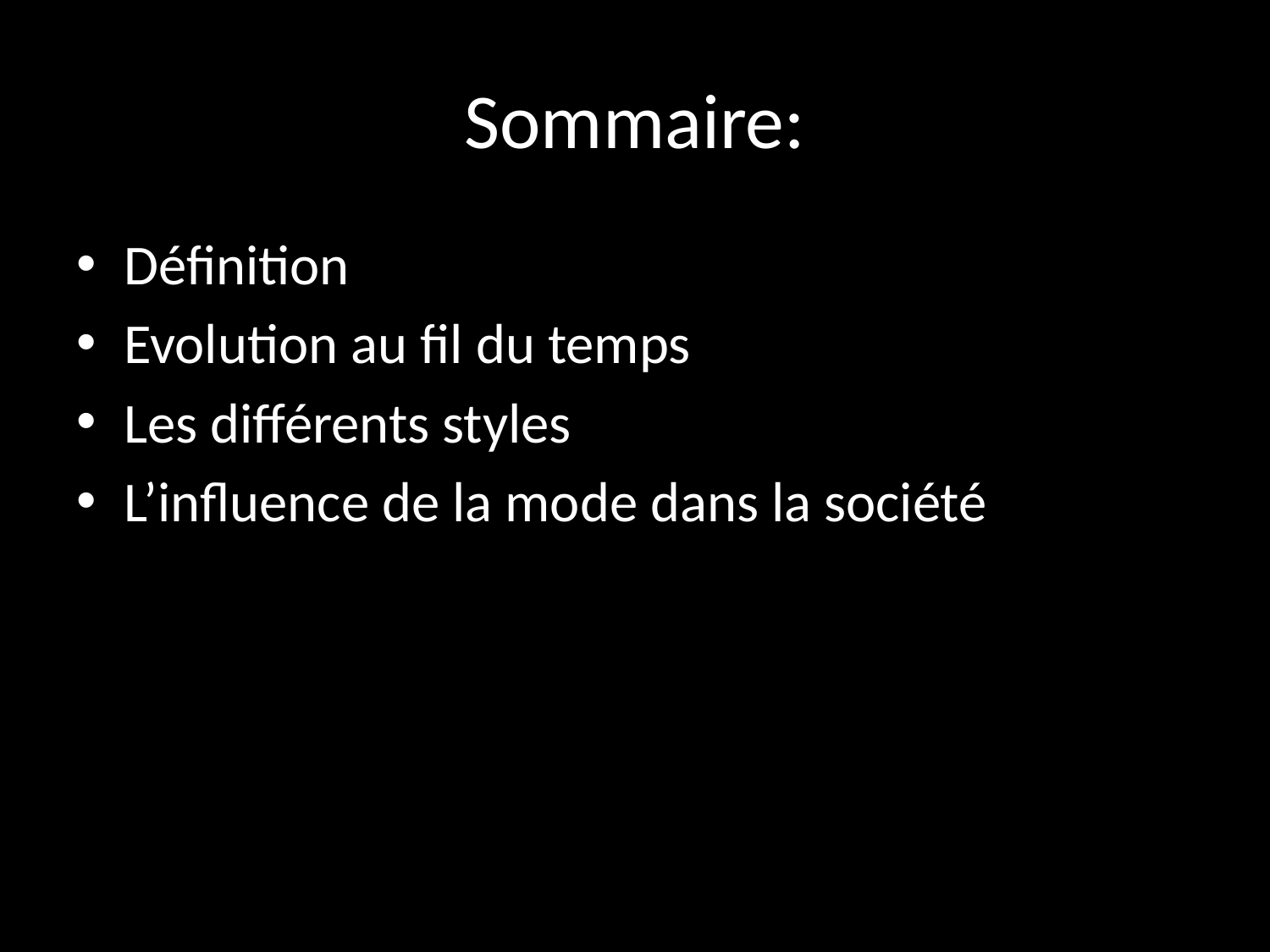

# Sommaire:
Définition
Evolution au fil du temps
Les différents styles
L’influence de la mode dans la société